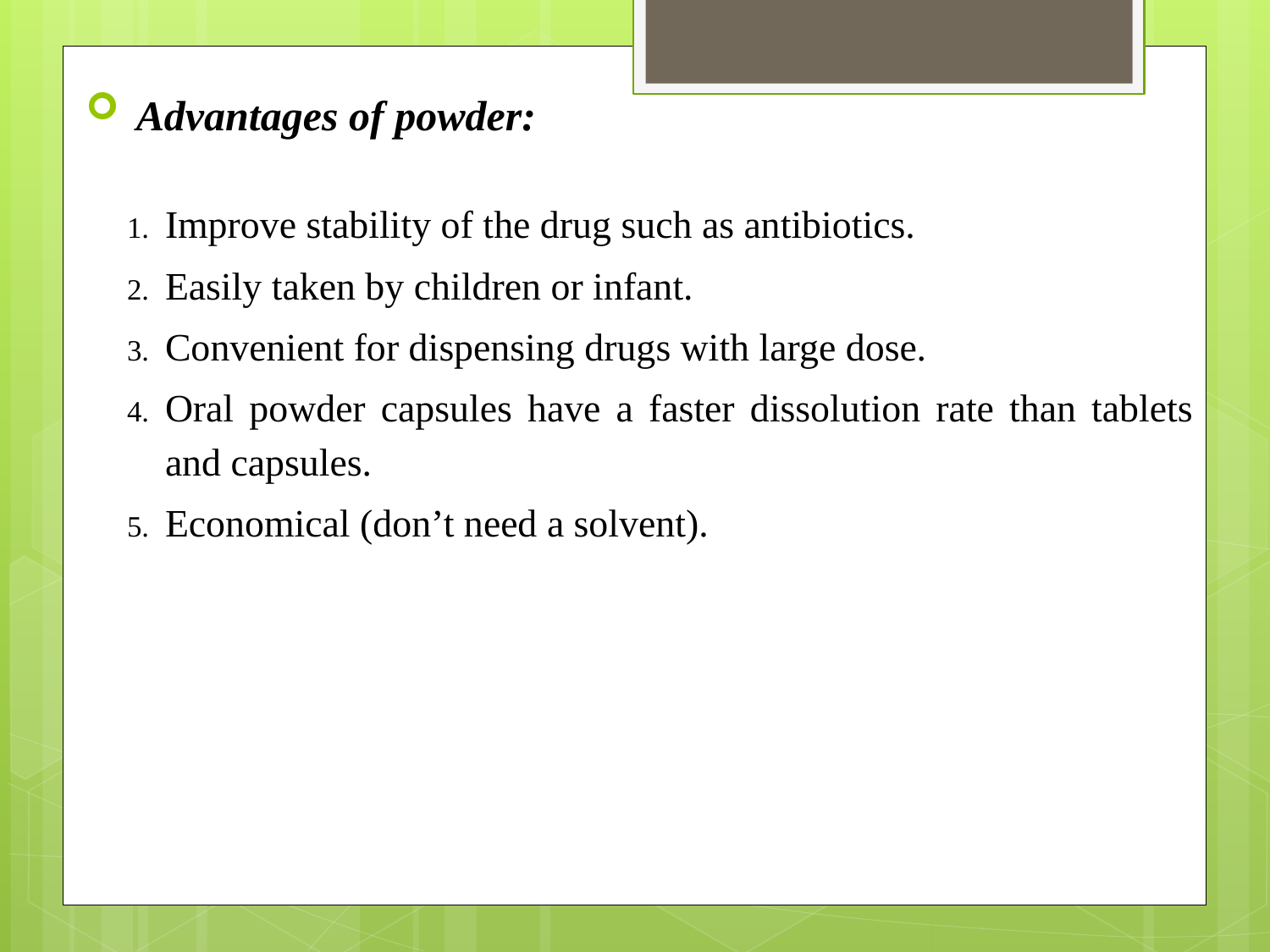

Advantages of powder:

Improve stability of the drug such as antibiotics.
Easily taken by children or infant.
Convenient for dispensing drugs with large dose.
Oral powder capsules have a faster dissolution rate than tablets and capsules.
Economical (don’t need a solvent).